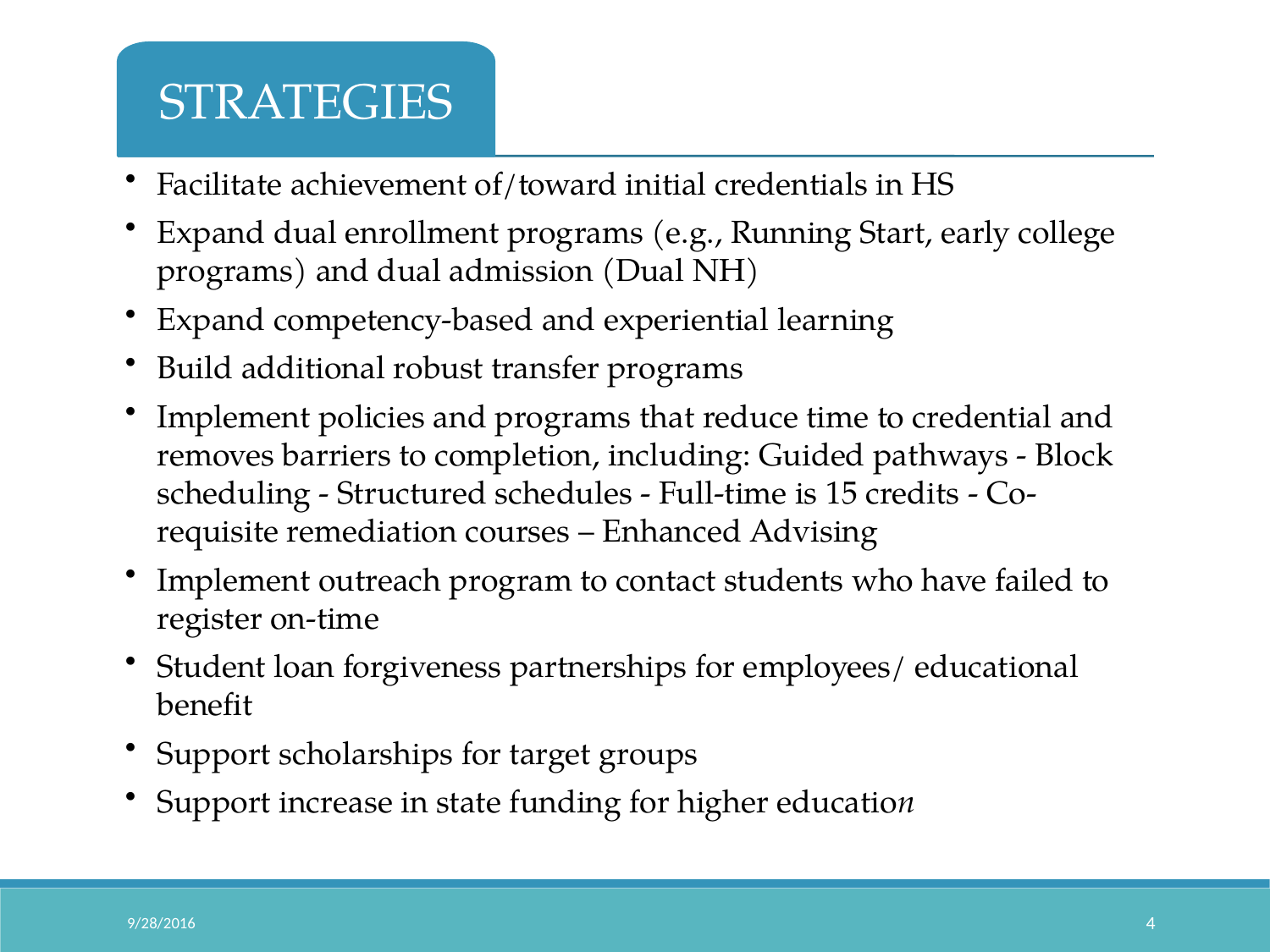

STRATEGIES

Facilitate achievement of/toward initial credentials in HS
Expand dual enrollment programs (e.g., Running Start, early college programs) and dual admission (Dual NH)
Expand competency-based and experiential learning
Build additional robust transfer programs
Implement policies and programs that reduce time to credential and removes barriers to completion, including: Guided pathways - Block scheduling - Structured schedules - Full-time is 15 credits - Co-requisite remediation courses – Enhanced Advising
Implement outreach program to contact students who have failed to register on-time
Student loan forgiveness partnerships for employees/ educational benefit
Support scholarships for target groups
Support increase in state funding for higher education

9/28/2016
4